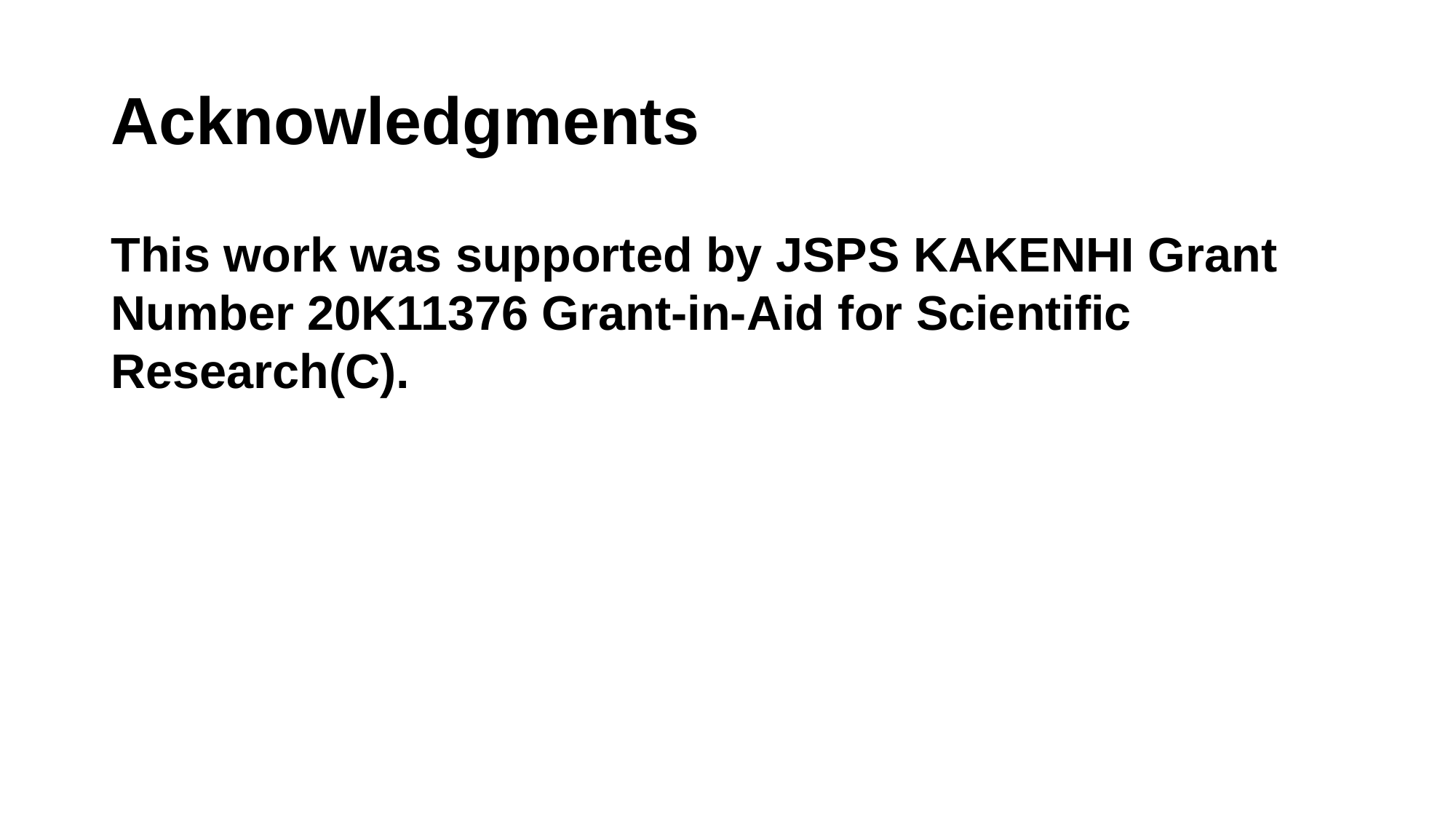

# Acknowledgments
This work was supported by JSPS KAKENHI Grant Number 20K11376 Grant-in-Aid for Scientific Research(C).